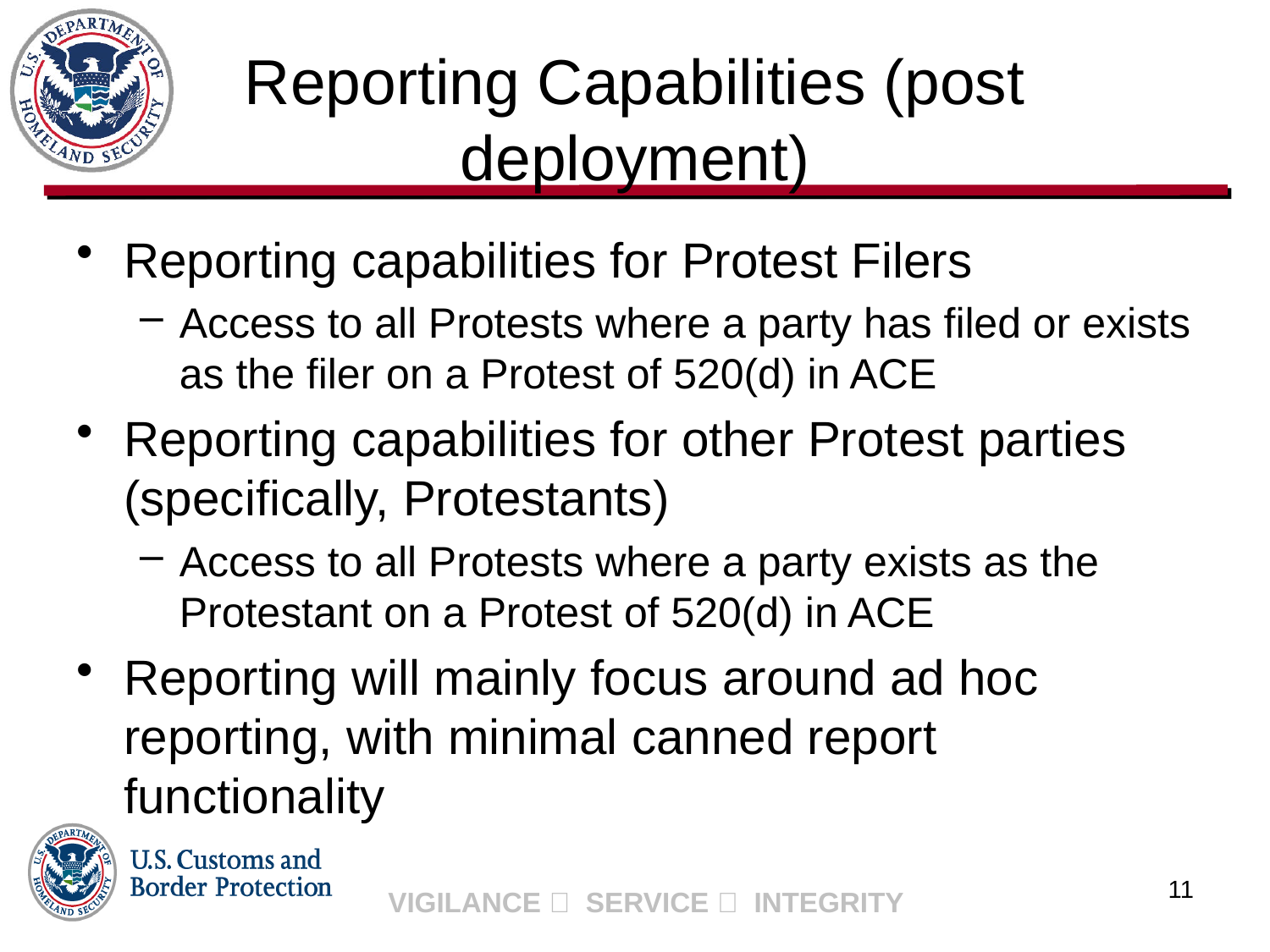

# Reporting Capabilities (post deployment)
Reporting capabilities for Protest Filers
Access to all Protests where a party has filed or exists as the filer on a Protest of 520(d) in ACE
Reporting capabilities for other Protest parties (specifically, Protestants)
Access to all Protests where a party exists as the Protestant on a Protest of 520(d) in ACE
Reporting will mainly focus around ad hoc reporting, with minimal canned report functionality
11